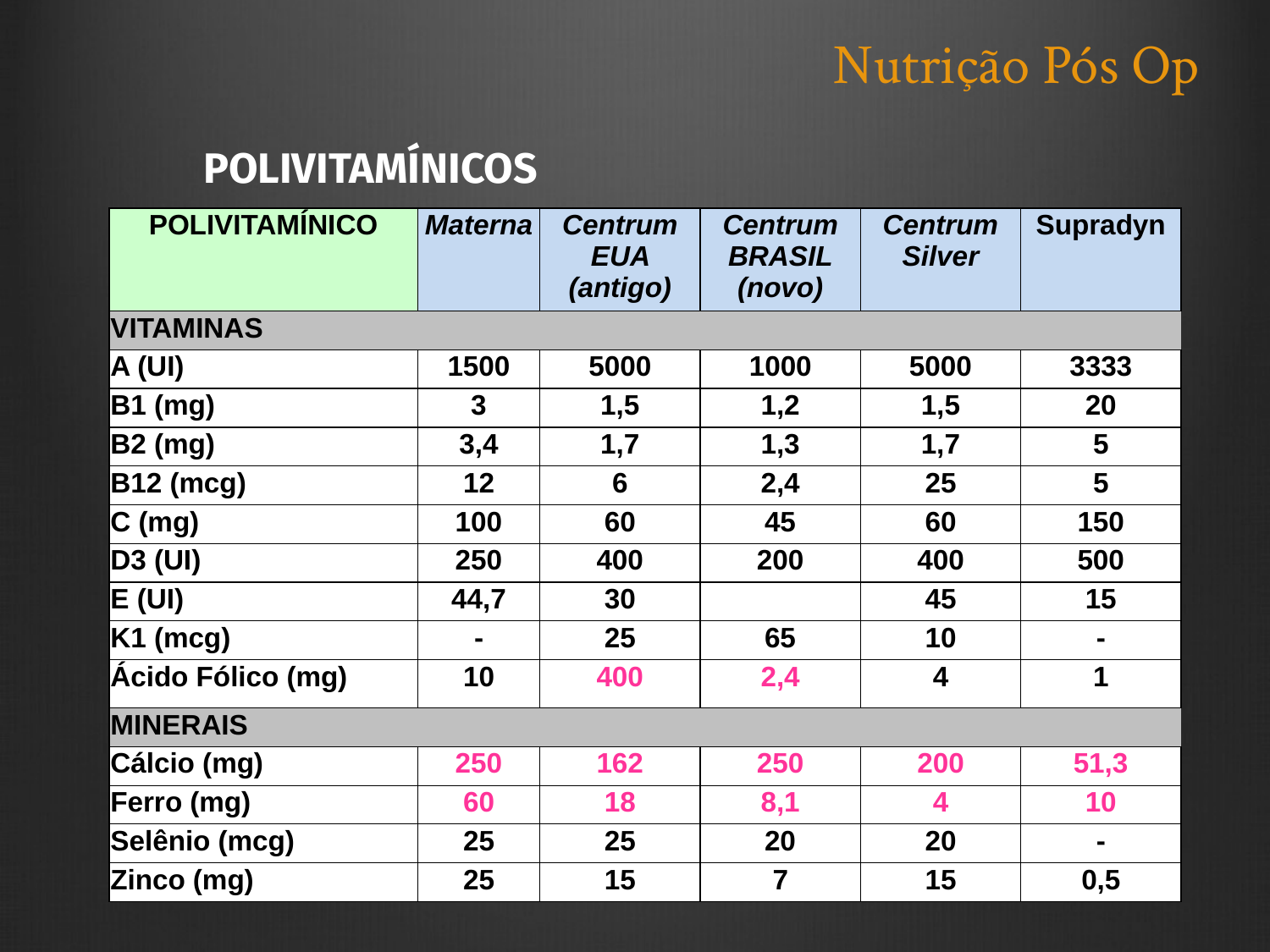

# Nutrição Pós Op
	POLIVITAMÍNICOS

| POLIVITAMÍNICO | Materna | Centrum EUA (antigo) | Centrum BRASIL (novo) | Centrum Silver | Supradyn |
| --- | --- | --- | --- | --- | --- |
| VITAMINAS |  |  |  |  |  |
| A (UI) | 1500 | 5000 | 1000 | 5000 | 3333 |
| B1 (mg) | 3 | 1,5 | 1,2 | 1,5 | 20 |
| B2 (mg) | 3,4 | 1,7 | 1,3 | 1,7 | 5 |
| B12 (mcg) | 12 | 6 | 2,4 | 25 | 5 |
| C (mg) | 100 | 60 | 45 | 60 | 150 |
| D3 (UI) | 250 | 400 | 200 | 400 | 500 |
| E (UI) | 44,7 | 30 |  | 45 | 15 |
| K1 (mcg) | - | 25 | 65 | 10 | - |
| Ácido Fólico (mg) | 10 | 400 | 2,4 | 4 | 1 |
| MINERAIS |  |  |  |  |  |
| Cálcio (mg) | 250 | 162 | 250 | 200 | 51,3 |
| Ferro (mg) | 60 | 18 | 8,1 | 4 | 10 |
| Selênio (mcg) | 25 | 25 | 20 | 20 | - |
| Zinco (mg) | 25 | 15 | 7 | 15 | 0,5 |